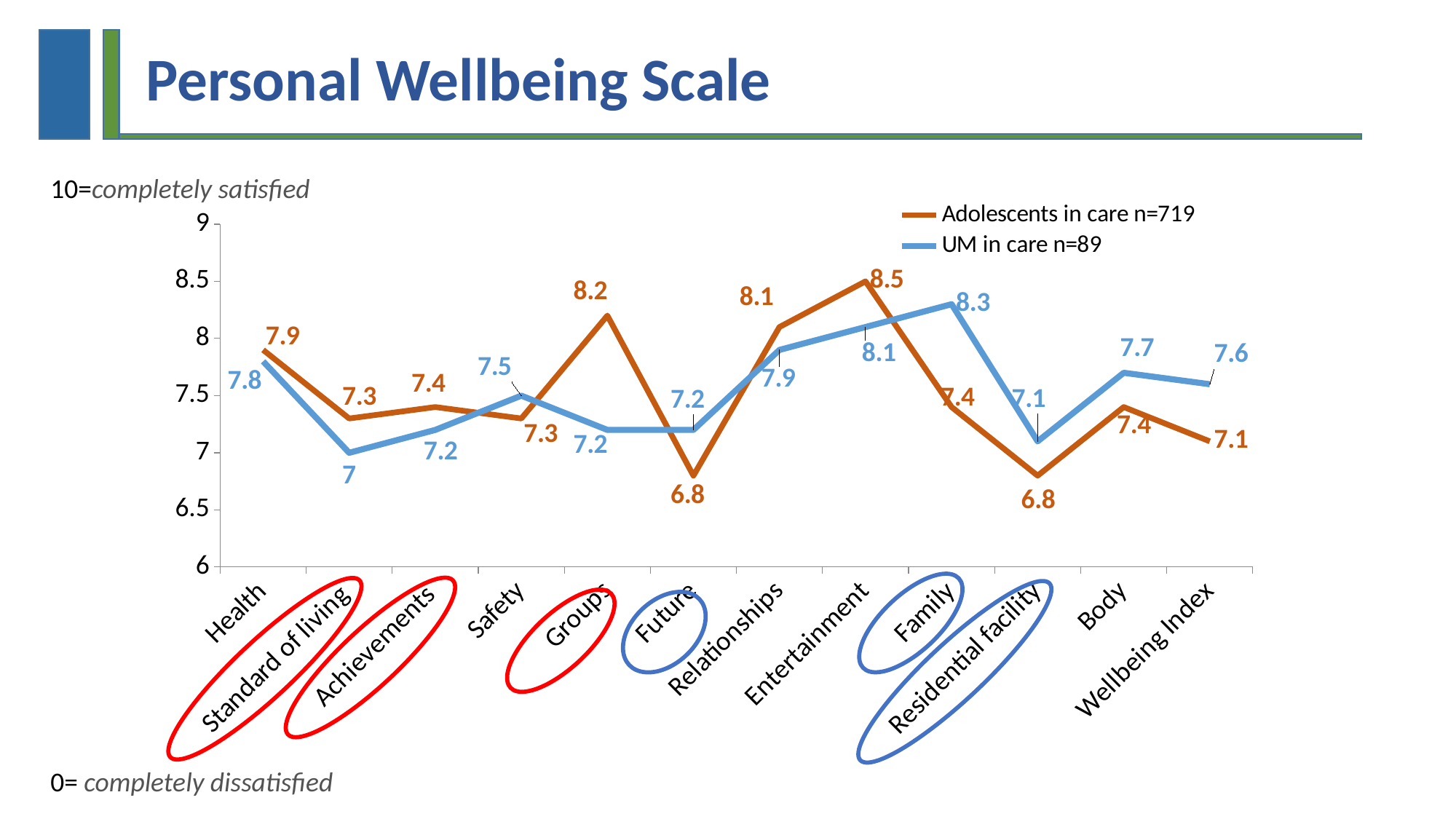

Personal Wellbeing Scale

10=completely satisfied

### Chart

| Category | Adolescents in care n=719 | UM in care n=89 |
|---|---|---|
| Health | 7.9 | 7.8 |
| Standard of living  | 7.3 | 7.0 |
| Achievements  | 7.4 | 7.2 |
| Safety | 7.3 | 7.5 |
| Groups | 8.2 | 7.2 |
| Future | 6.8 | 7.2 |
| Relationships | 8.1 | 7.9 |
| Entertainment | 8.5 | 8.1 |
| Family | 7.4 | 8.3 |
| Residential facility | 6.8 | 7.1 |
| Body | 7.4 | 7.7 |
| Wellbeing Index | 7.1 | 7.6 |

0= completely dissatisfied